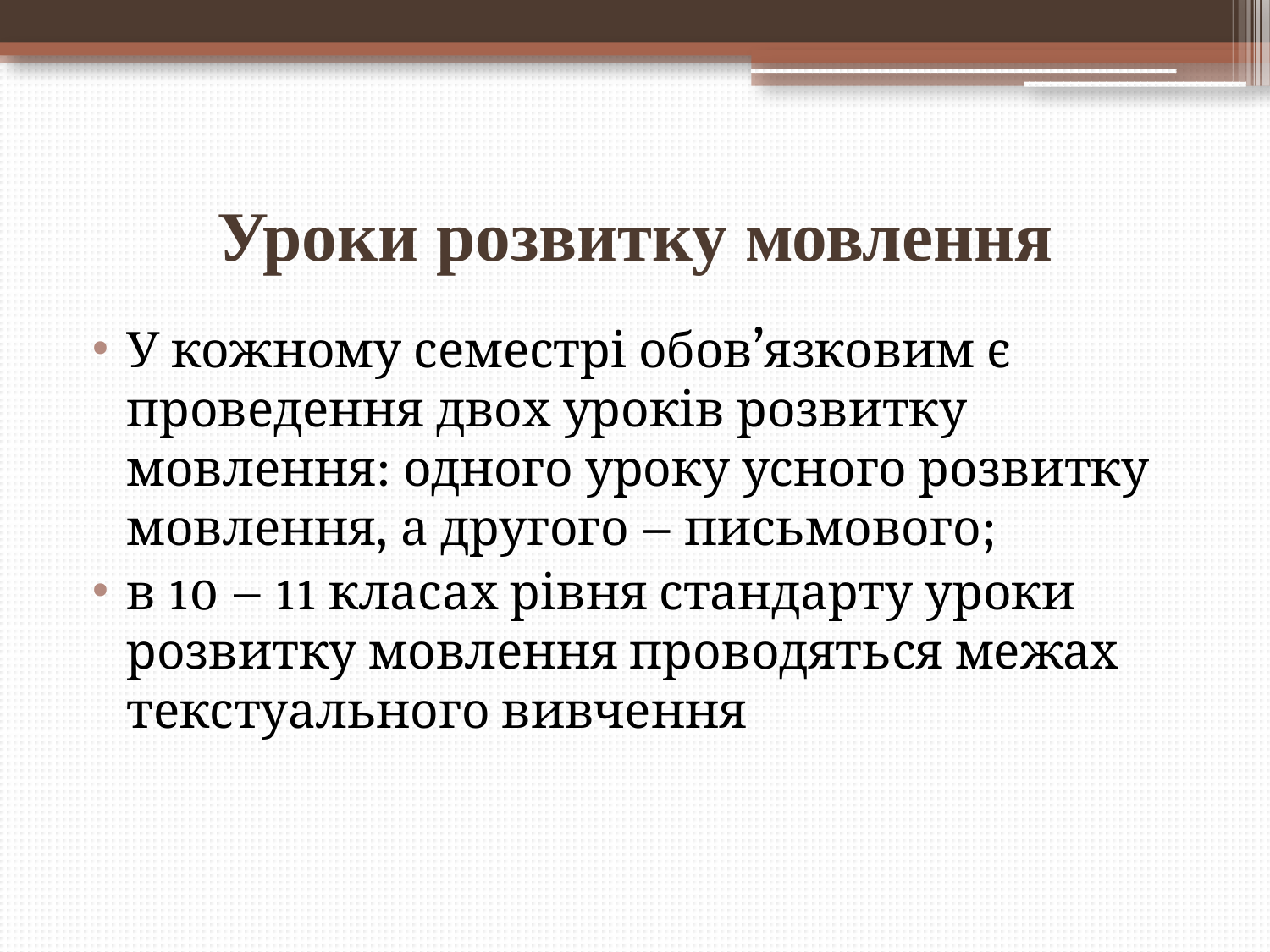

# Уроки розвитку мовлення
У кожному семестрі обов’язковим є проведення двох уроків розвитку мовлення: одного уроку усного розвитку мовлення, а другого – письмового;
в 10 – 11 класах рівня стандарту уроки розвитку мовлення проводяться межах текстуального вивчення